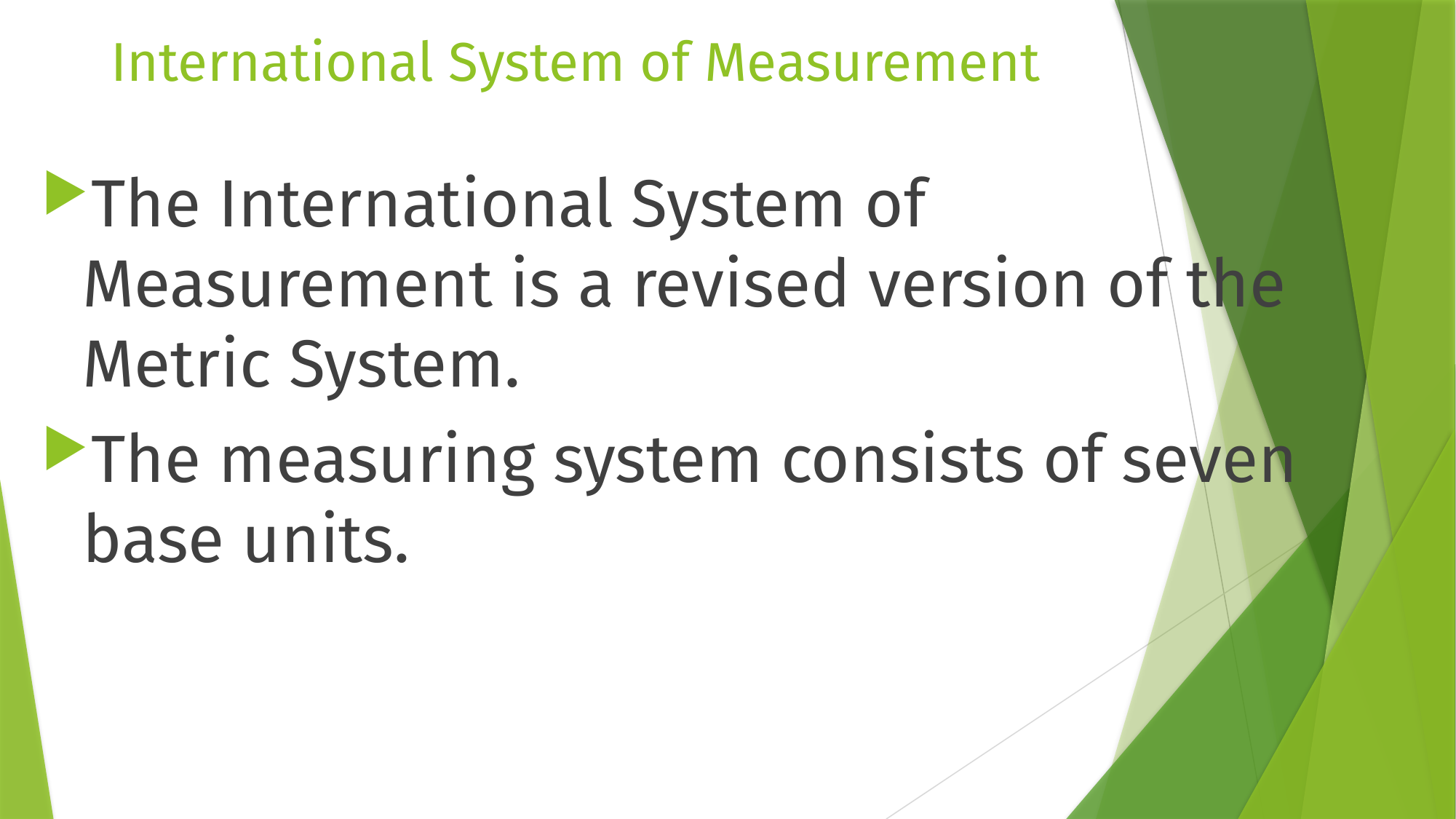

# International System of Measurement
The International System of Measurement is a revised version of the Metric System.
The measuring system consists of seven base units.